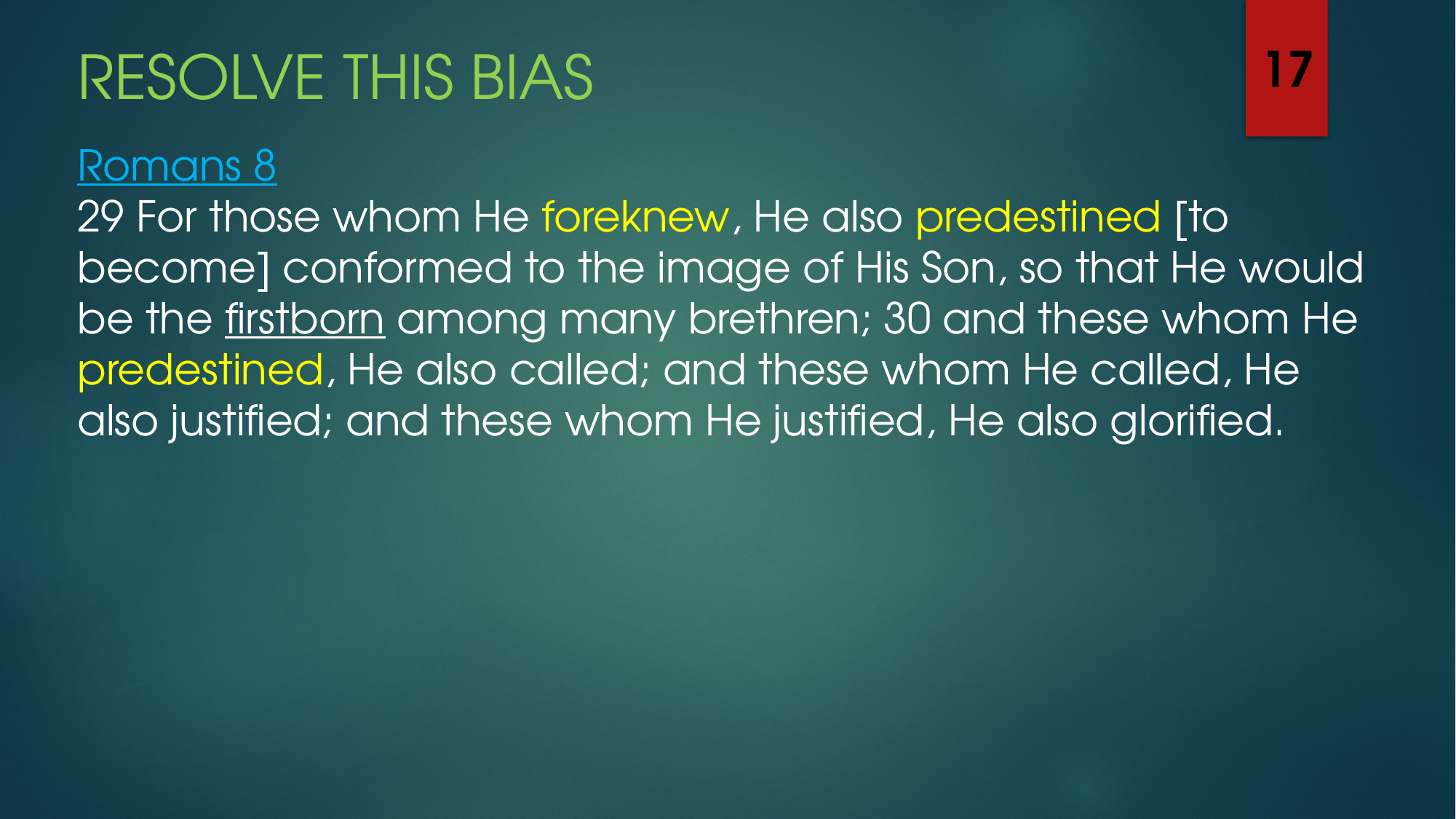

Resolve this bias
17
Romans 8
29 For those whom He foreknew, He also predestined [to become] conformed to the image of His Son, so that He would be the firstborn among many brethren; 30 and these whom He predestined, He also called; and these whom He called, He also justified; and these whom He justified, He also glorified.